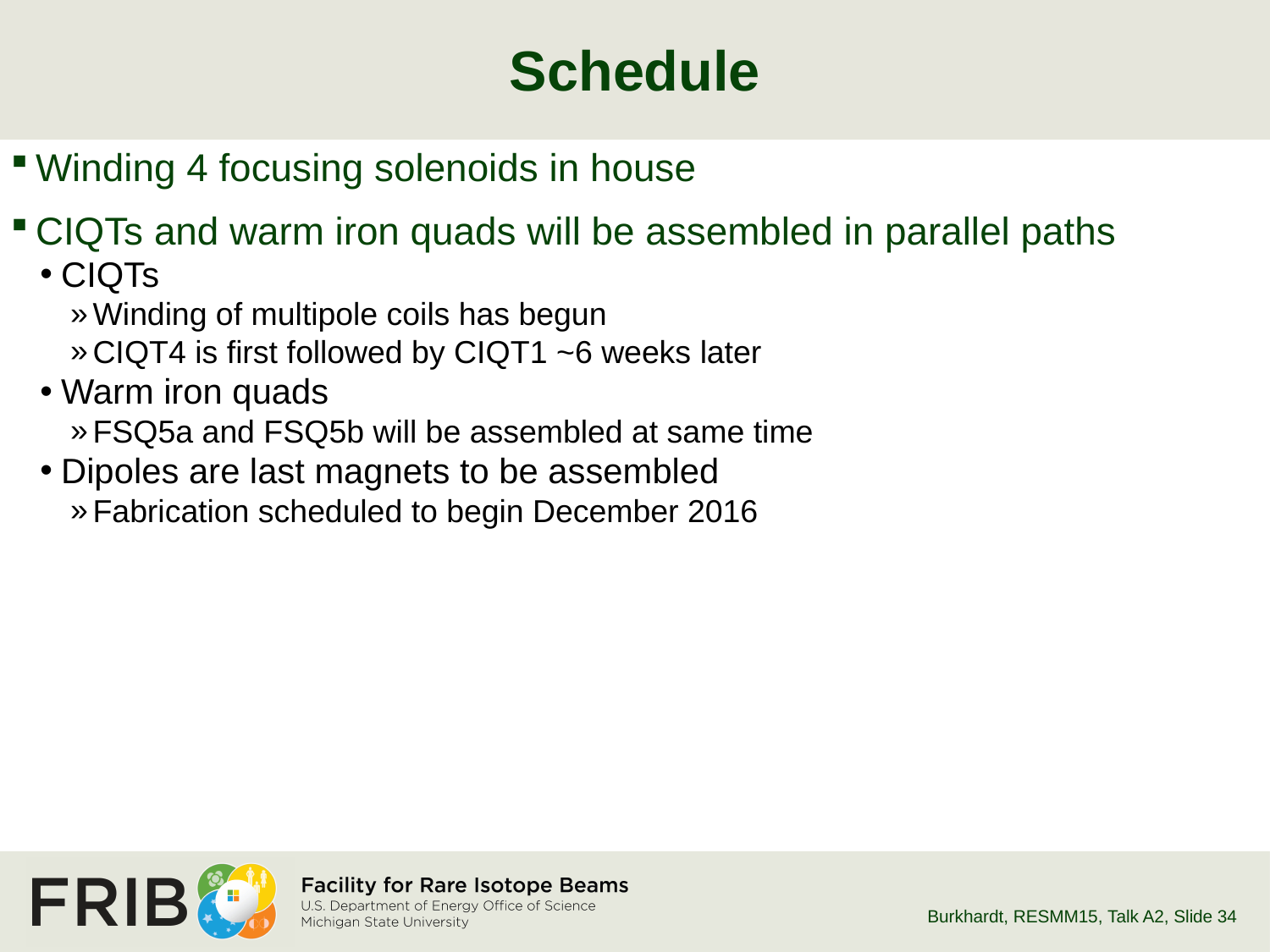

# Schedule
Winding 4 focusing solenoids in house
CIQTs and warm iron quads will be assembled in parallel paths
CIQTs
Winding of multipole coils has begun
CIQT4 is first followed by CIQT1 ~6 weeks later
Warm iron quads
FSQ5a and FSQ5b will be assembled at same time
Dipoles are last magnets to be assembled
Fabrication scheduled to begin December 2016

Burkhardt, RESMM15, Talk A2
, Slide 34